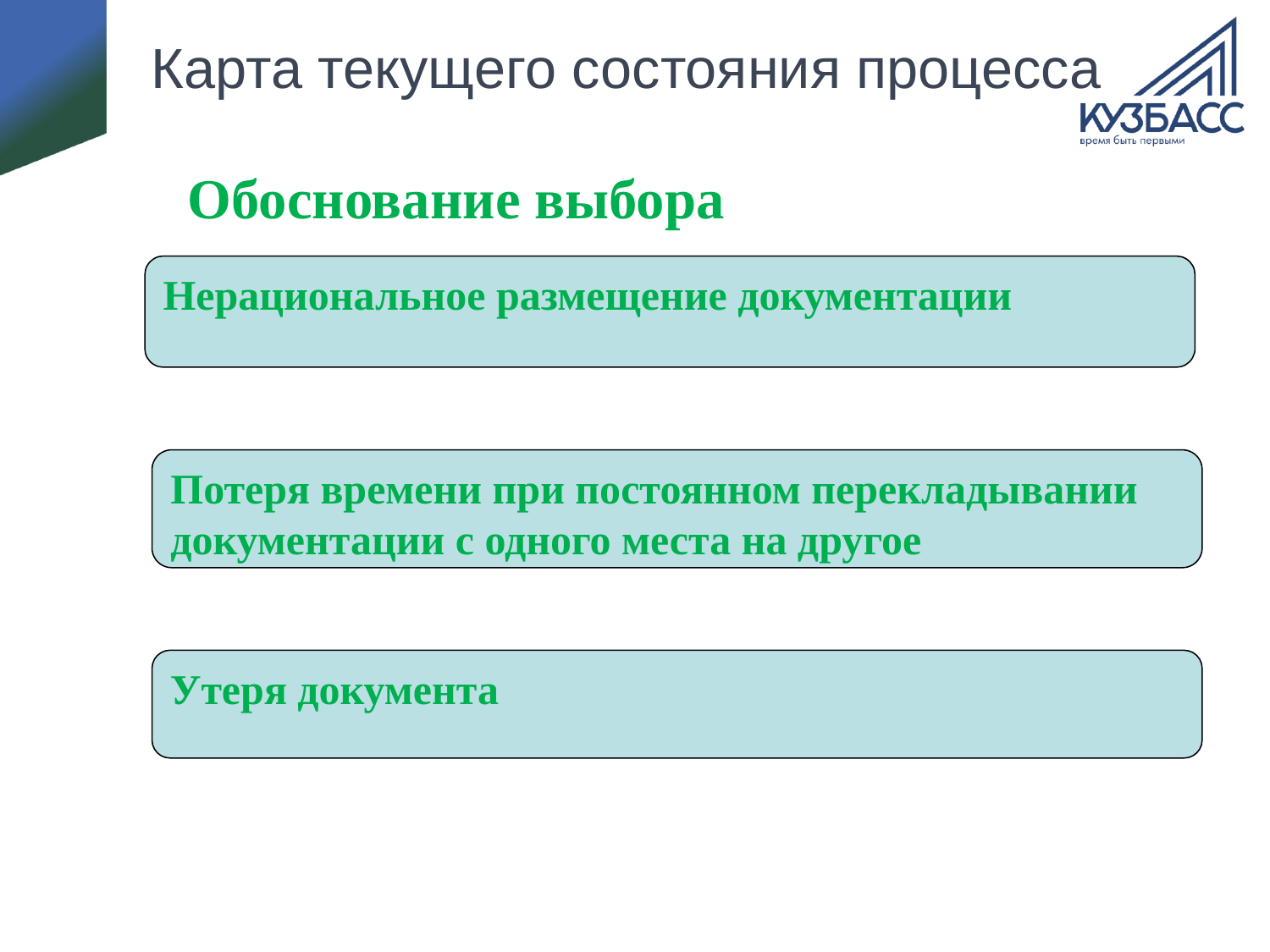

# Карта текущего состояния процесса
Обоснование выбора

Нерациональное размещение документации
Потеря времени при постоянном перекладывании документации с одного места на другое
Утеря документа